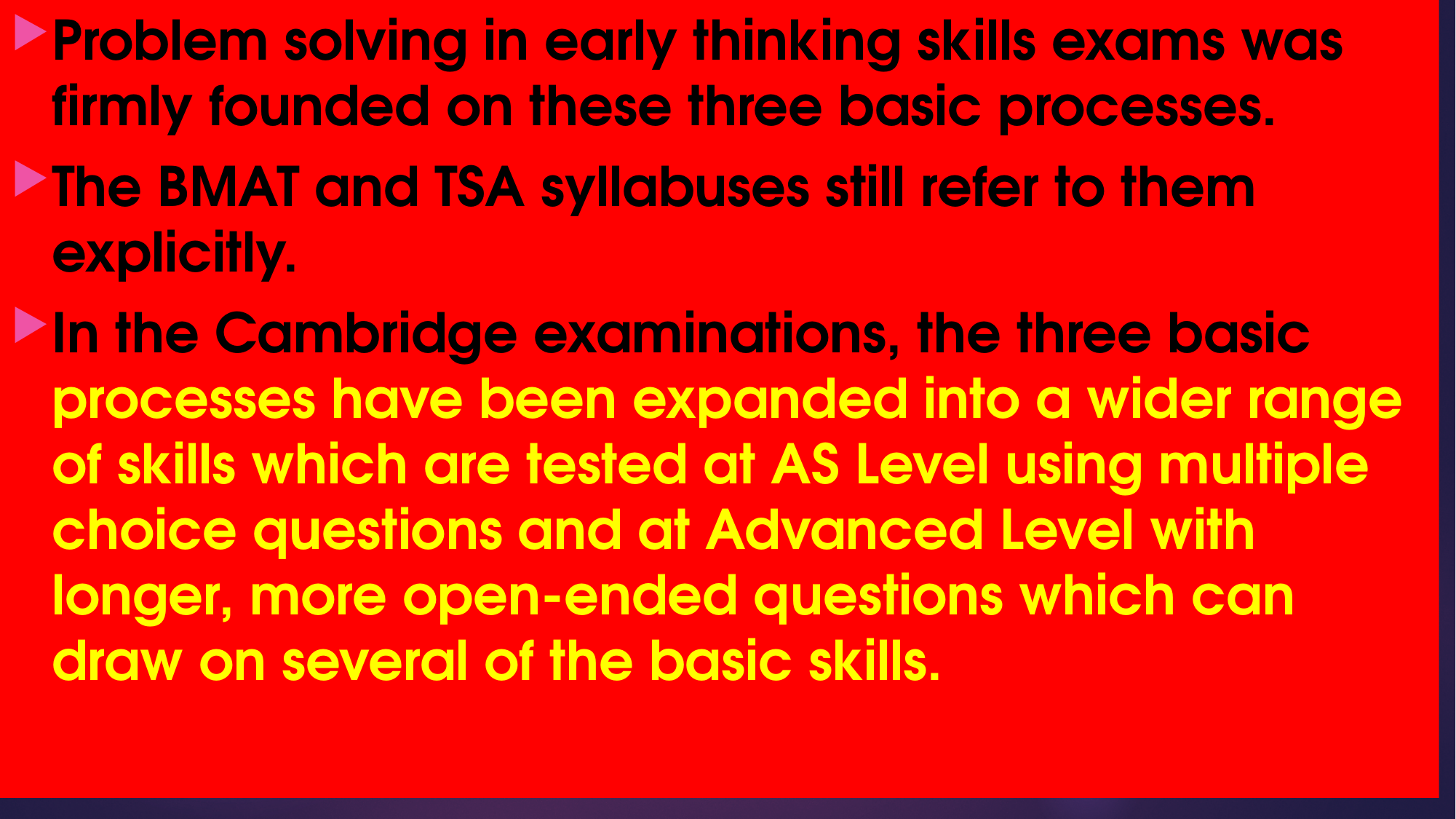

Problem solving in early thinking skills exams was firmly founded on these three basic processes.
The BMAT and TSA syllabuses still refer to them explicitly.
In the Cambridge examinations, the three basic processes have been expanded into a wider range of skills which are tested at AS Level using multiple choice questions and at Advanced Level with longer, more open-ended questions which can draw on several of the basic skills.